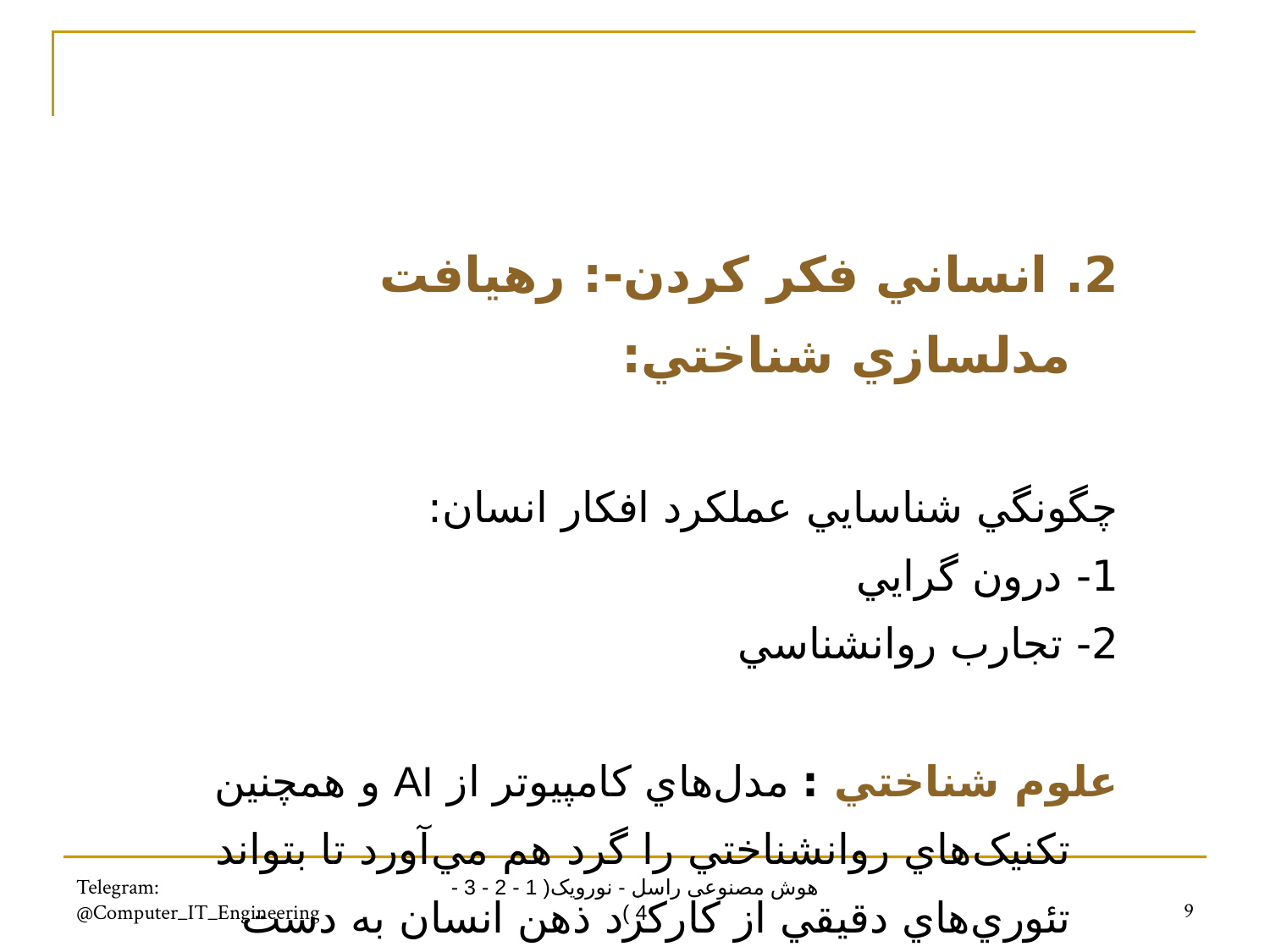

2. انساني فکر کردن-: رهيافت مدلسازي شناختي:

چگونگي شناسايي عملکرد افکار انسان:
1- درون گرايي
2- تجارب روانشناسي

علوم شناختي : مدل‌هاي کامپيوتر از AI و همچنين تکنيک‌هاي روانشناختي را گرد هم مي‌آورد تا بتواند تئوري‌هاي دقيقي از کارکرد ذهن انسان به دست آورند.
Telegram: @Computer_IT_Engineering
9
هوش مصنوعی راسل - نورویک( 1 - 2 - 3 - 4 )